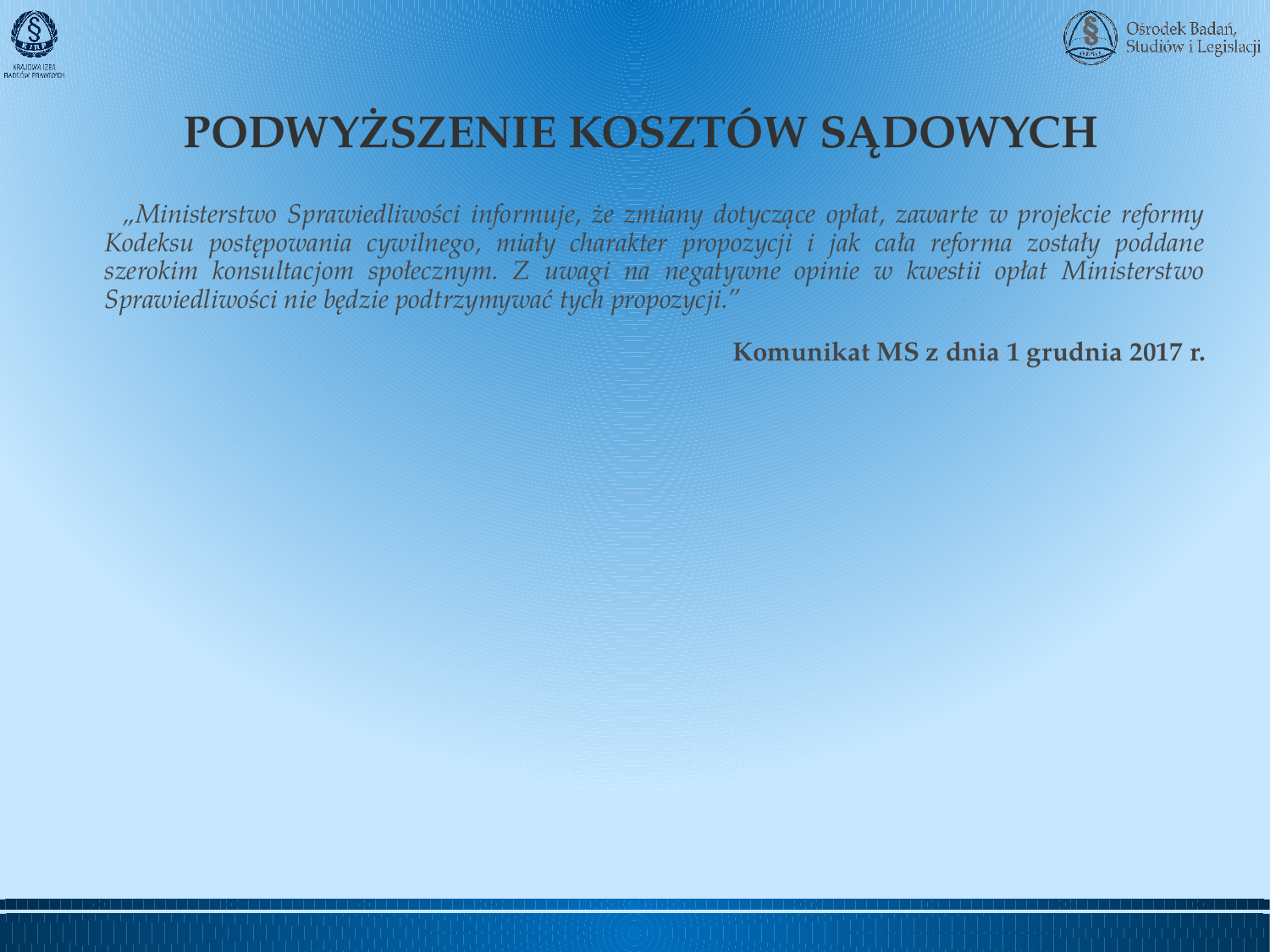

# PODWYŻSZENIE KOSZTÓW SĄDOWYCH
    „Ministerstwo Sprawiedliwości informuje, że zmiany dotyczące opłat, zawarte w projekcie reformy Kodeksu postępowania cywilnego, miały charakter propozycji i jak cała reforma zostały poddane szerokim konsultacjom społecznym. Z uwagi na negatywne opinie w kwestii opłat Ministerstwo Sprawiedliwości nie będzie podtrzymywać tych propozycji.”
Komunikat MS z dnia 1 grudnia 2017 r.